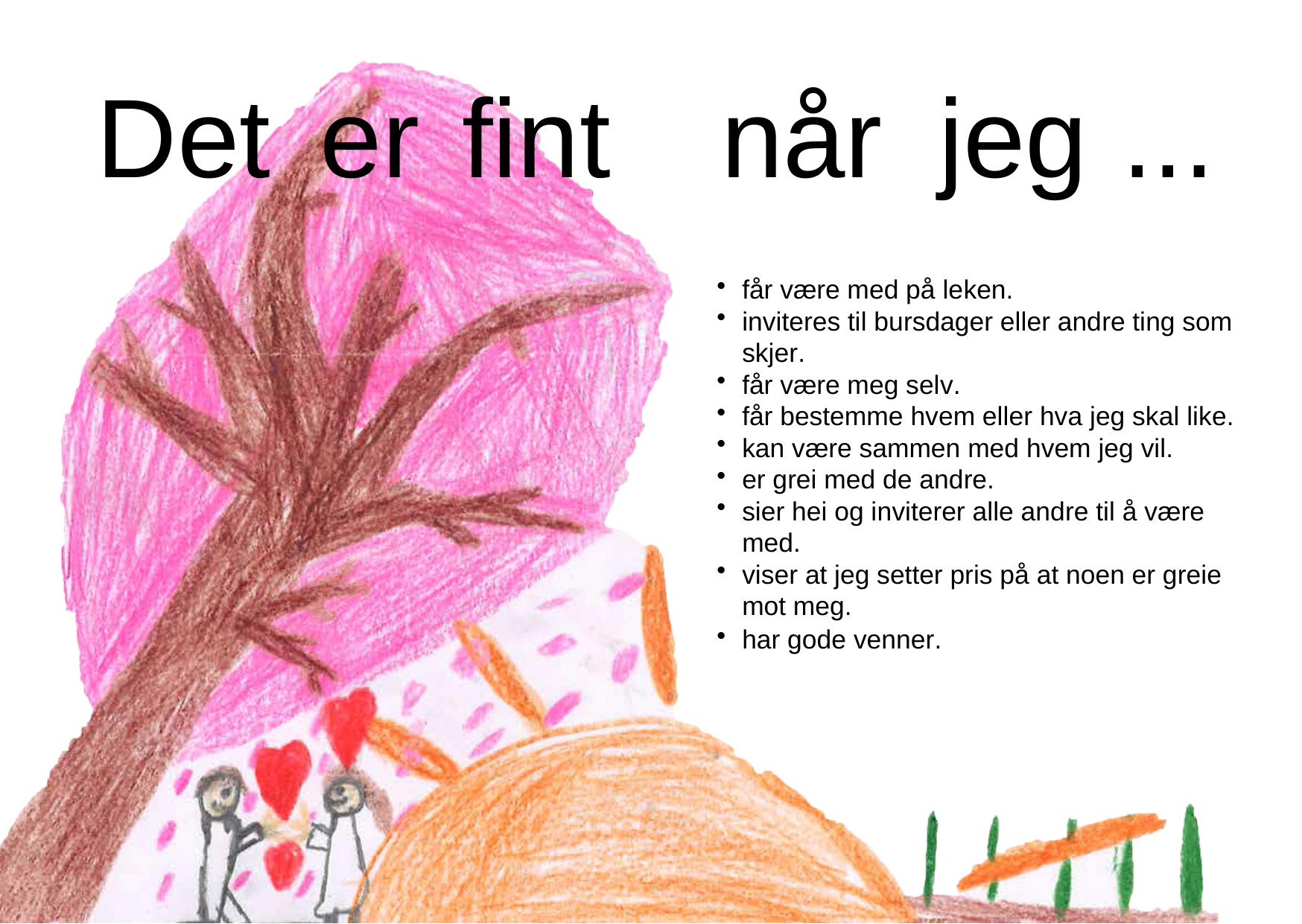

# Det	er	fint	når	jeg	...
får være med på leken.
inviteres til bursdager eller andre ting som skjer.
får være meg selv.
får bestemme hvem eller hva jeg skal like.
kan være sammen med hvem jeg vil.
er grei med de andre.
sier hei og inviterer alle andre til å være med.
viser at jeg setter pris på at noen er greie mot meg.
har gode venner.